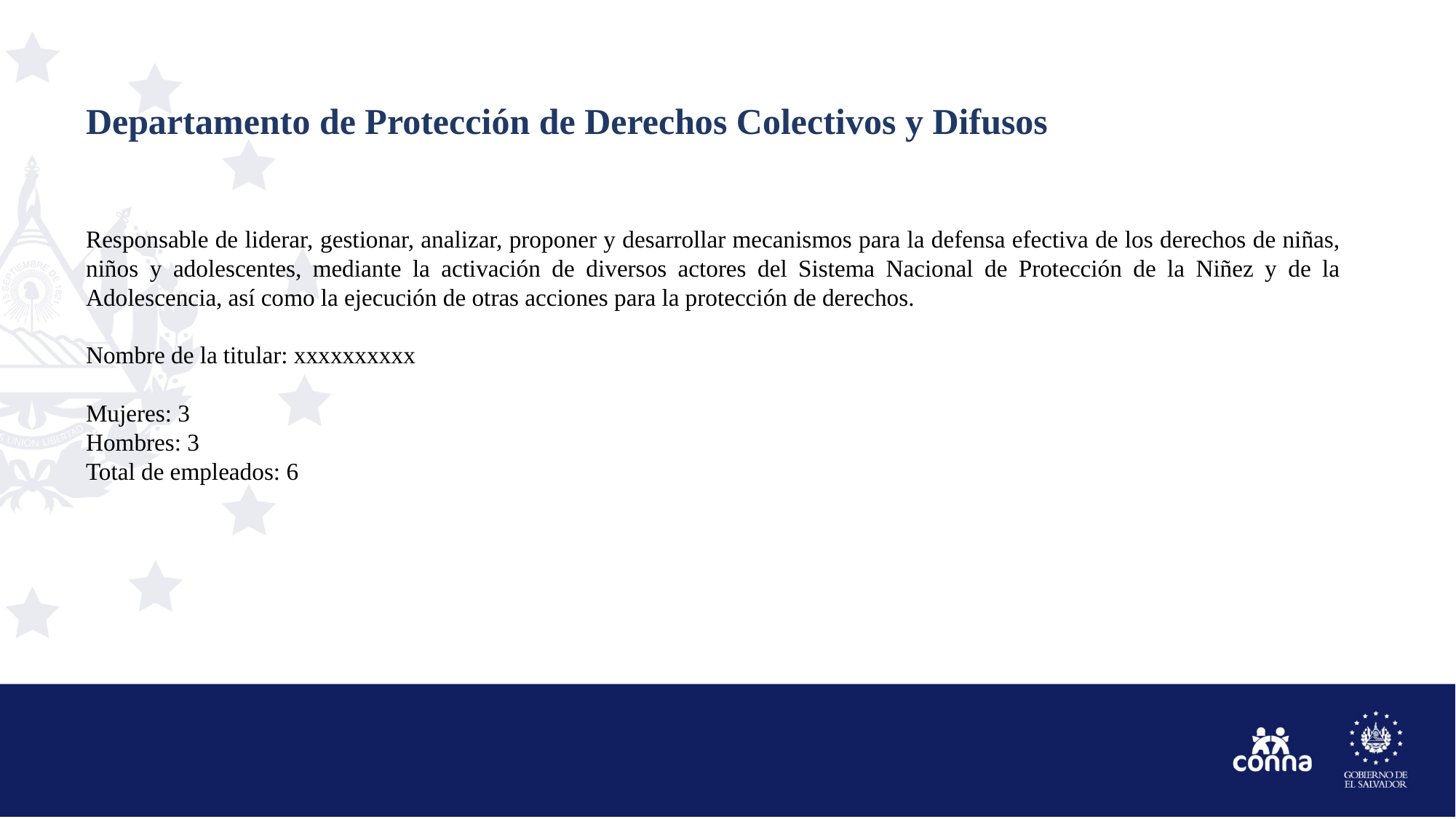

# Departamento de Protección de Derechos Colectivos y Difusos
Responsable de liderar, gestionar, analizar, proponer y desarrollar mecanismos para la defensa efectiva de los derechos de niñas, niños y adolescentes, mediante la activación de diversos actores del Sistema Nacional de Protección de la Niñez y de la Adolescencia, así como la ejecución de otras acciones para la protección de derechos.

Nombre de la titular: xxxxxxxxxx

Mujeres: 3
Hombres: 3
Total de empleados: 6